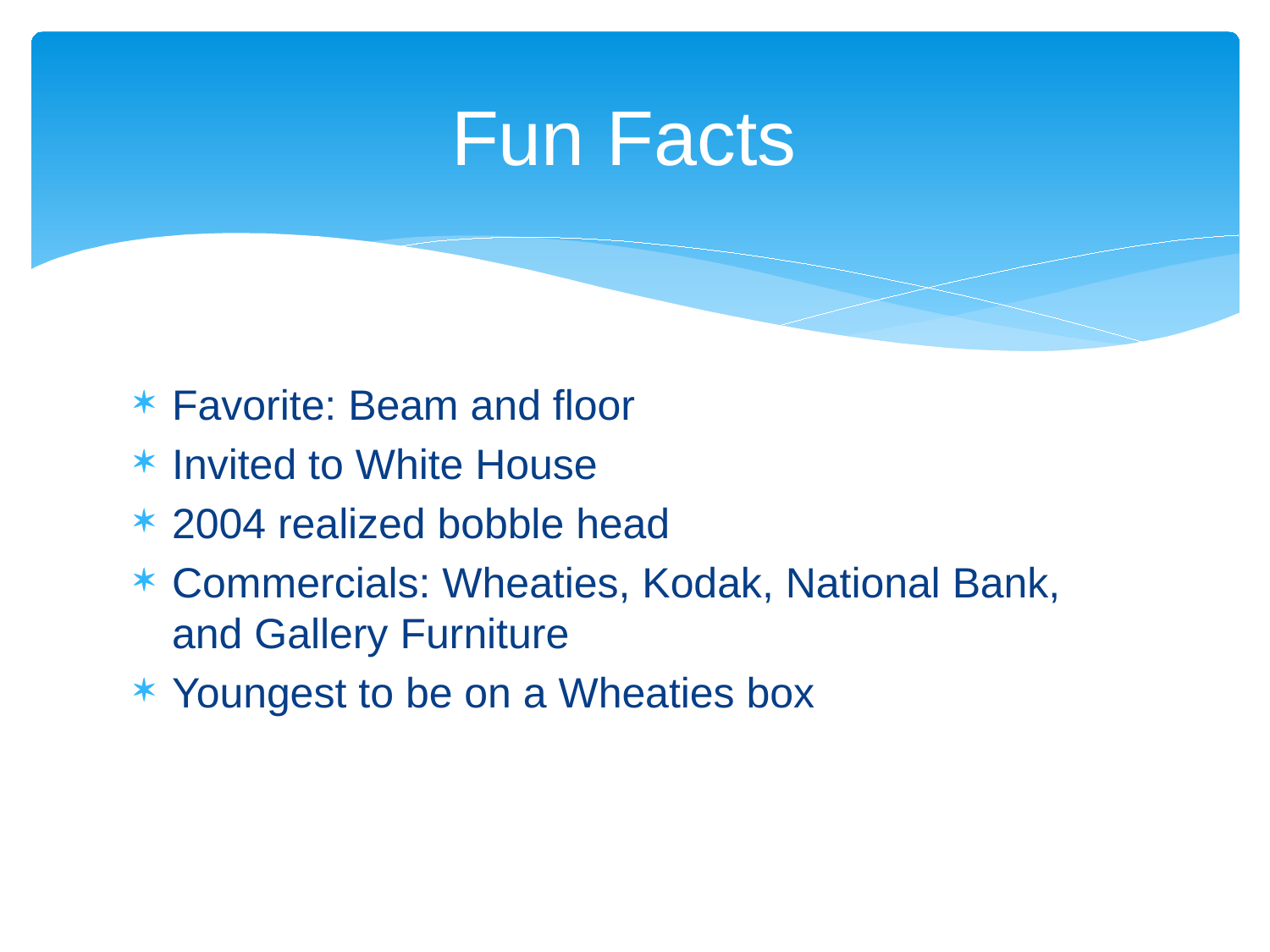

# Fun Facts
Favorite: Beam and floor
Invited to White House
2004 realized bobble head
Commercials: Wheaties, Kodak, National Bank, and Gallery Furniture
Youngest to be on a Wheaties box